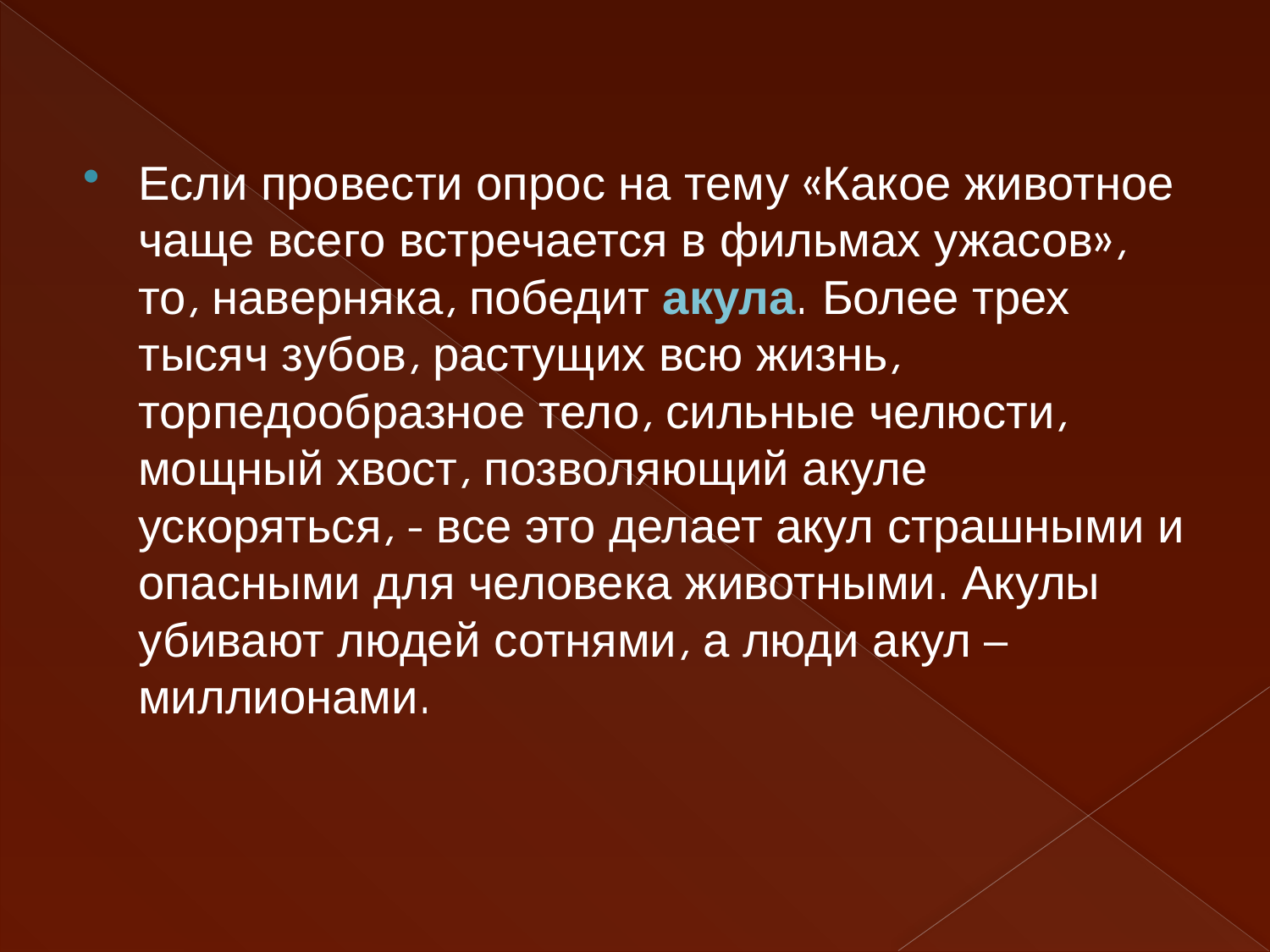

Если провести опрос на тему «Какое животное чаще всего встречается в фильмах ужасов», то, наверняка, победит акула. Более трех тысяч зубов, растущих всю жизнь, торпедообразное тело, сильные челюсти, мощный хвост, позволяющий акуле ускоряться, - все это делает акул страшными и опасными для человека животными. Акулы убивают людей сотнями, а люди акул – миллионами.